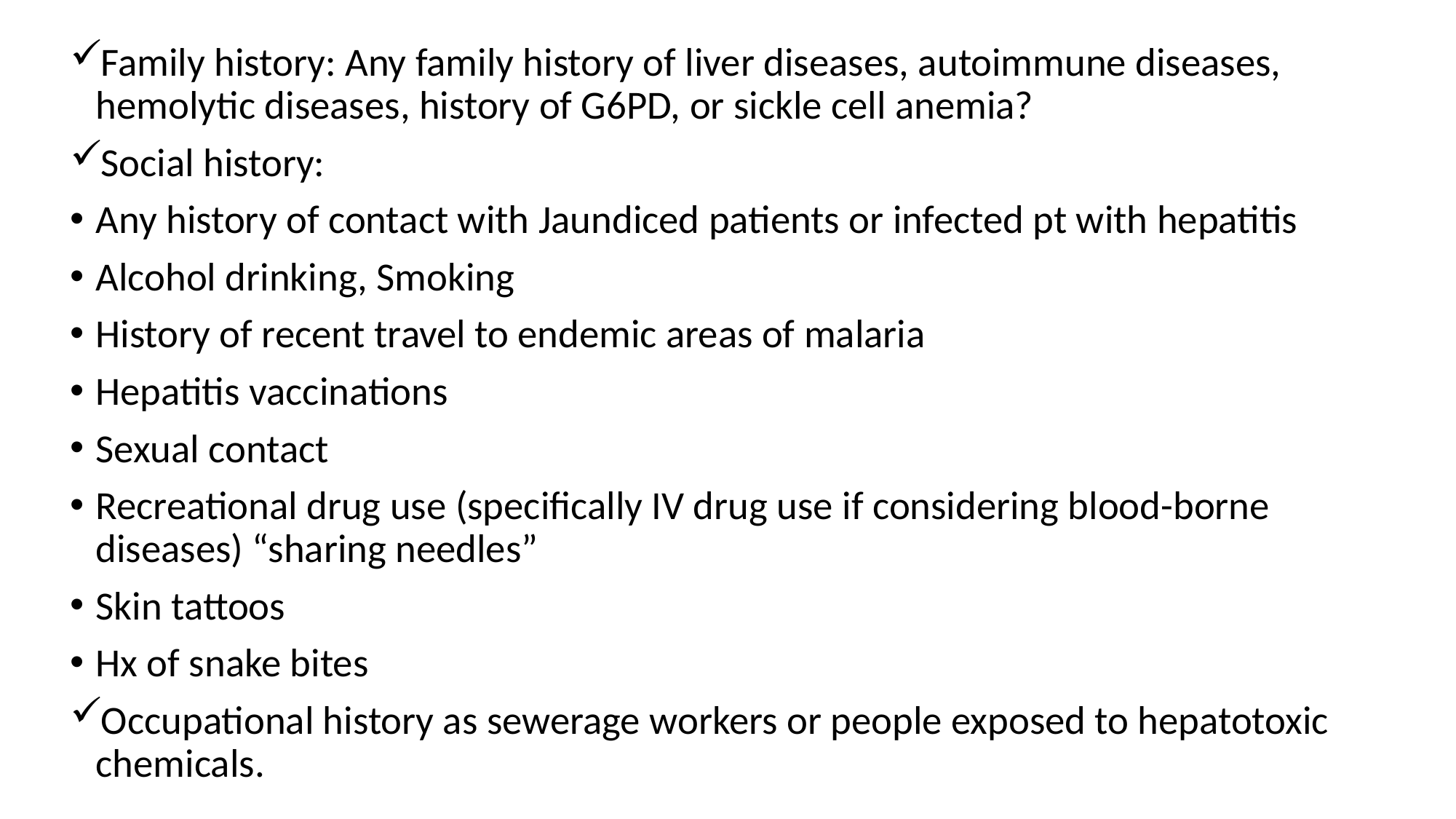

Family history: Any family history of liver diseases, autoimmune diseases, hemolytic diseases, history of G6PD, or sickle cell anemia?
Social history:
Any history of contact with Jaundiced patients or infected pt with hepatitis
Alcohol drinking, Smoking
History of recent travel to endemic areas of malaria
Hepatitis vaccinations
Sexual contact
Recreational drug use (specifically IV drug use if considering blood-borne diseases) “sharing needles”
Skin tattoos
Hx of snake bites
Occupational history as sewerage workers or people exposed to hepatotoxic chemicals.